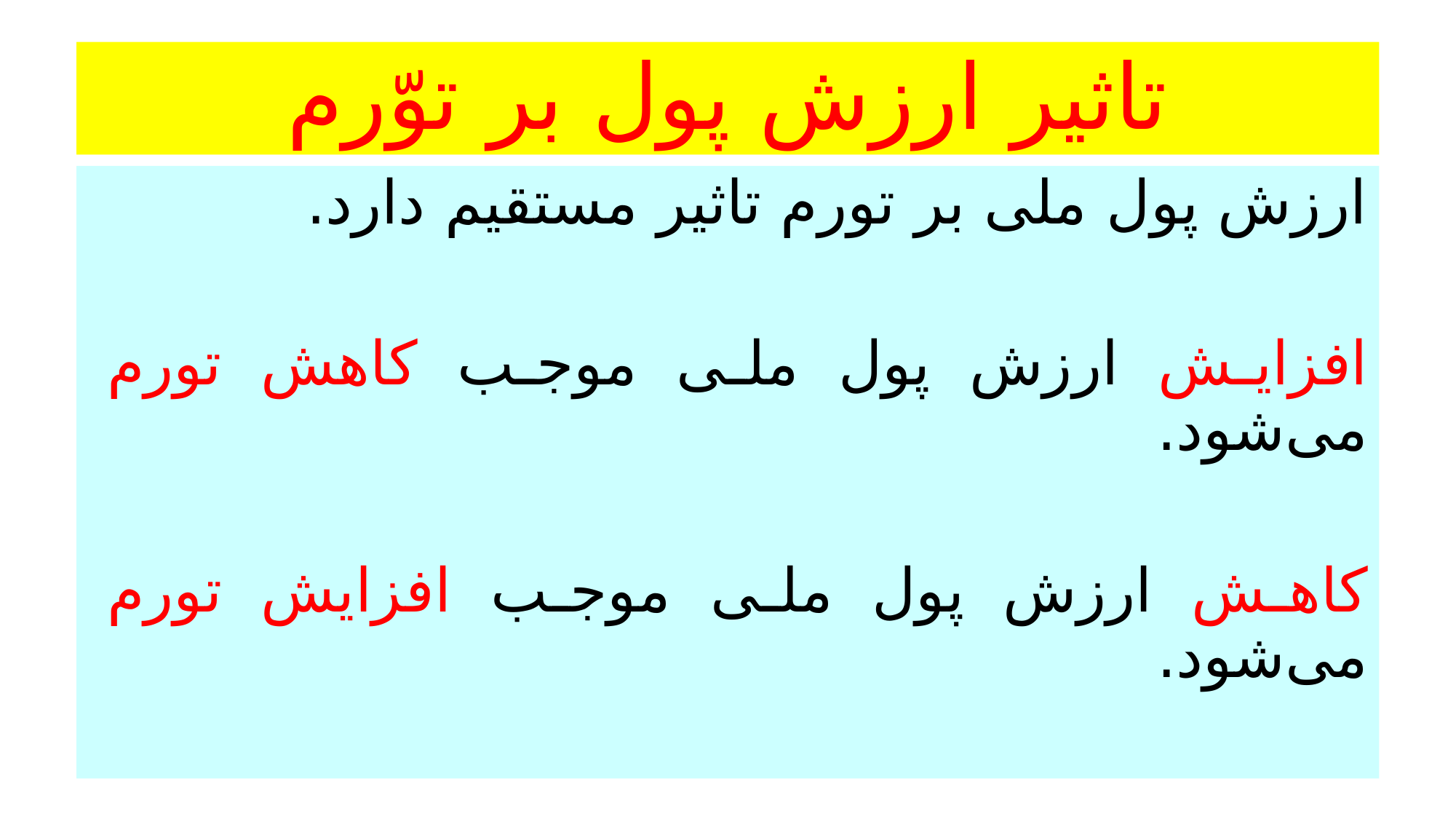

# تاثیر ارزش پول بر توّرم
ارزش پول ملی بر تورم تاثیر مستقیم دارد.

افزایش ارزش پول ملی موجب کاهش تورم می‌شود.

کاهش ارزش پول ملی موجب افزایش تورم می‌شود.